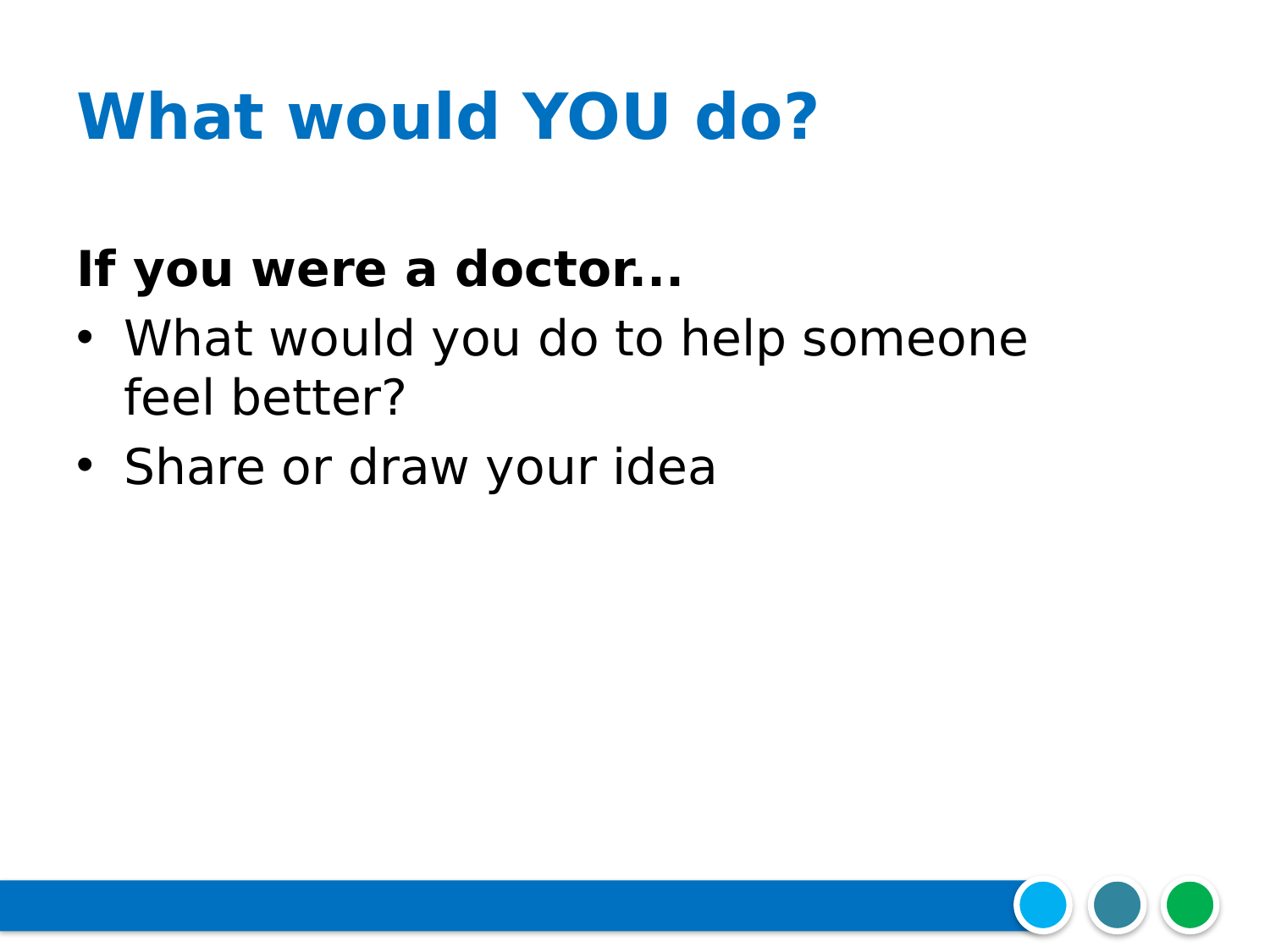

# What would YOU do?
If you were a doctor...
What would you do to help someone feel better?
Share or draw your idea